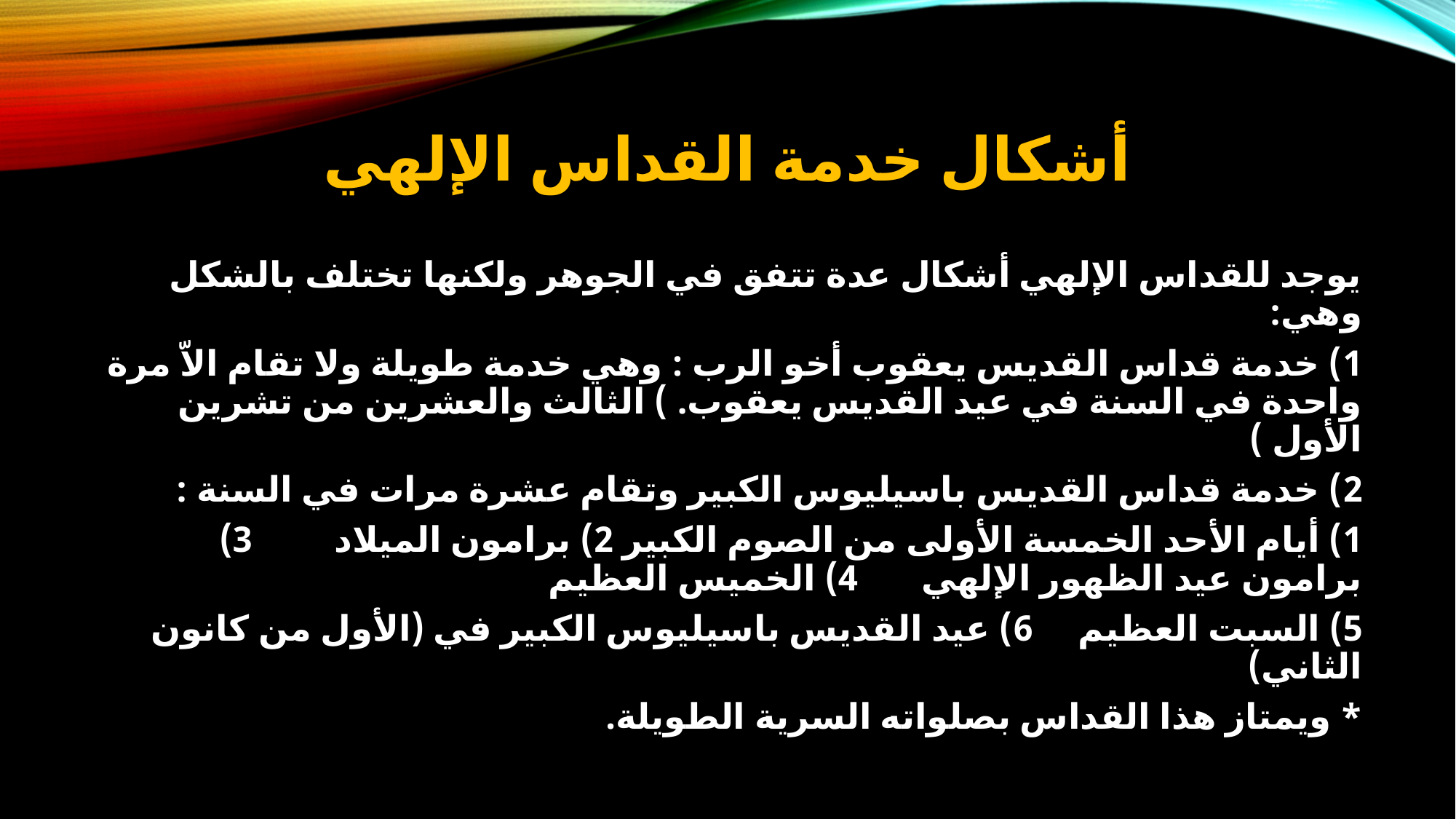

# أشكال خدمة القداس الإلهي
يوجد للقداس الإلهي أشكال عدة تتفق في الجوهر ولكنها تختلف بالشكل وهي:
1) خدمة قداس القديس يعقوب أخو الرب : وهي خدمة طويلة ولا تقام الاّ مرة واحدة في السنة في عيد القديس يعقوب. ) الثالث والعشرين من تشرين الأول )
2) خدمة قداس القديس باسيليوس الكبير وتقام عشرة مرات في السنة :
1) أيام الأحد الخمسة الأولى من الصوم الكبير 2) برامون الميلاد         3) برامون عيد الظهور الإلهي       4) الخميس العظيم
5) السبت العظيم     6) عيد القديس باسيليوس الكبير في (الأول من كانون الثاني)
* ويمتاز هذا القداس بصلواته السرية الطويلة.